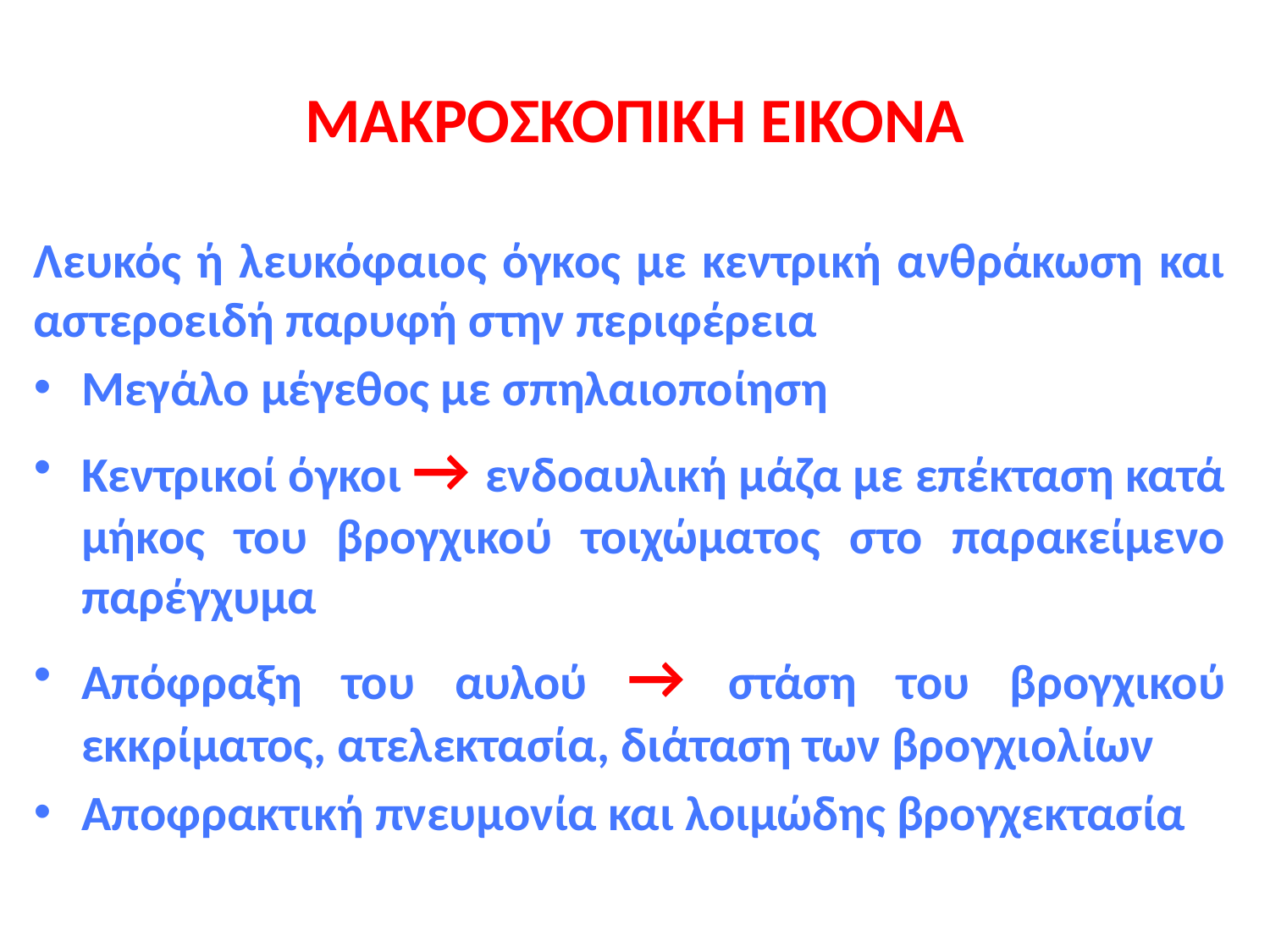

# ΜΑΚΡΟΣΚΟΠΙΚΗ ΕΙΚΟΝΑ
Λευκός ή λευκόφαιος όγκος με κεντρική ανθράκωση και αστεροειδή παρυφή στην περιφέρεια
Μεγάλο μέγεθος με σπηλαιοποίηση
Κεντρικοί όγκοι → ενδοαυλική μάζα με επέκταση κατά μήκος του βρογχικού τοιχώματος στο παρακείμενο παρέγχυμα
Απόφραξη του αυλού → στάση του βρογχικού εκκρίματος, ατελεκτασία, διάταση των βρογχιολίων
Αποφρακτική πνευμονία και λοιμώδης βρογχεκτασία